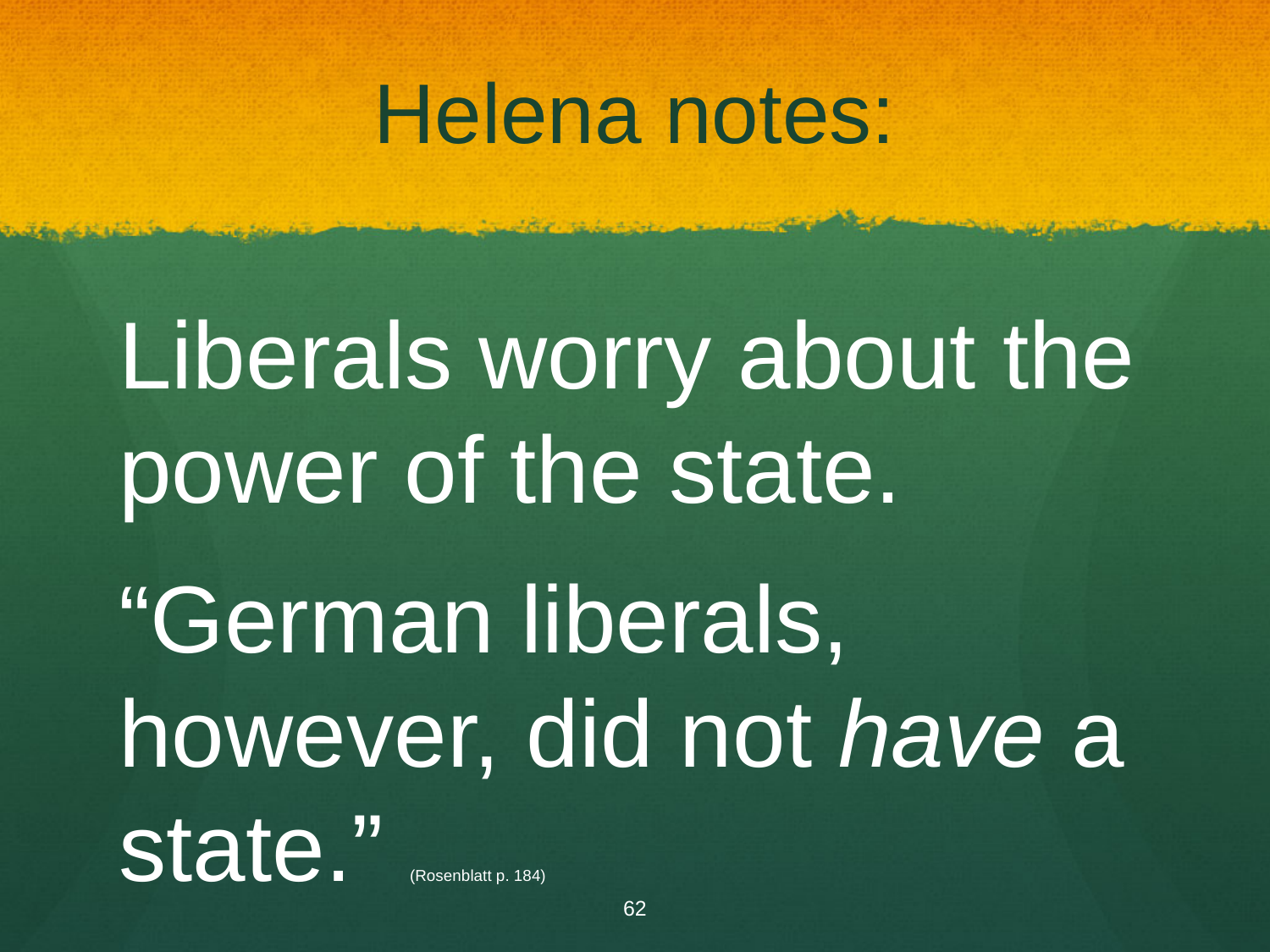

# Helena notes:
Liberals worry about the power of the state.
“German liberals, however, did not have a state.” (Rosenblatt p. 184)
62